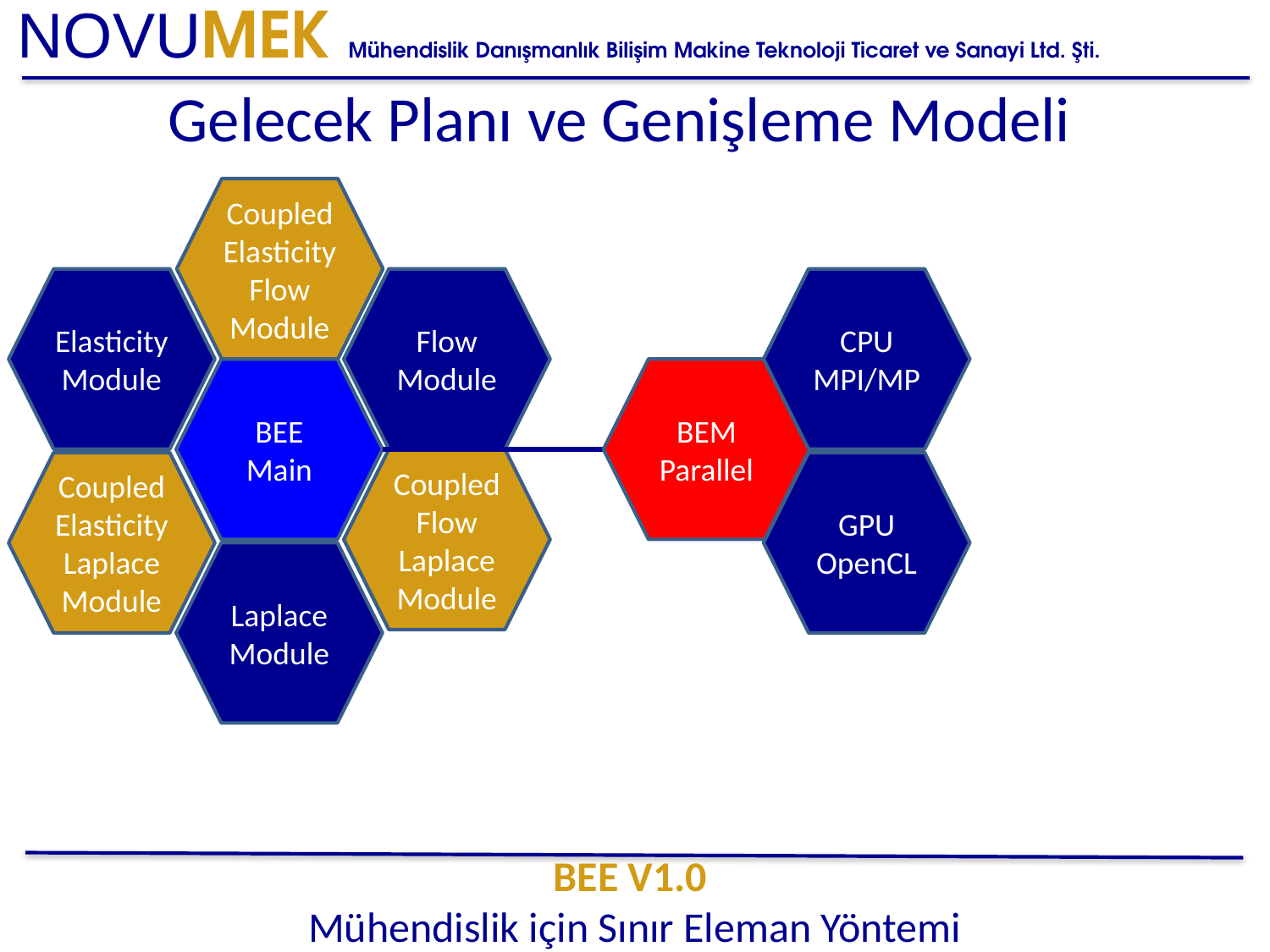

Gelecek Planı ve Genişleme Modeli
Coupled Elasticity Flow Module
Elasticity Module
Flow Module
BEE Main
BEM
Parallel
Coupled Flow Laplace Module
Coupled
Elasticity
Laplace Module
Laplace Module
CPU
MPI/MP
GPU
OpenCL
BEE v1.0
Mühendislik için Sınır Eleman Yöntemi